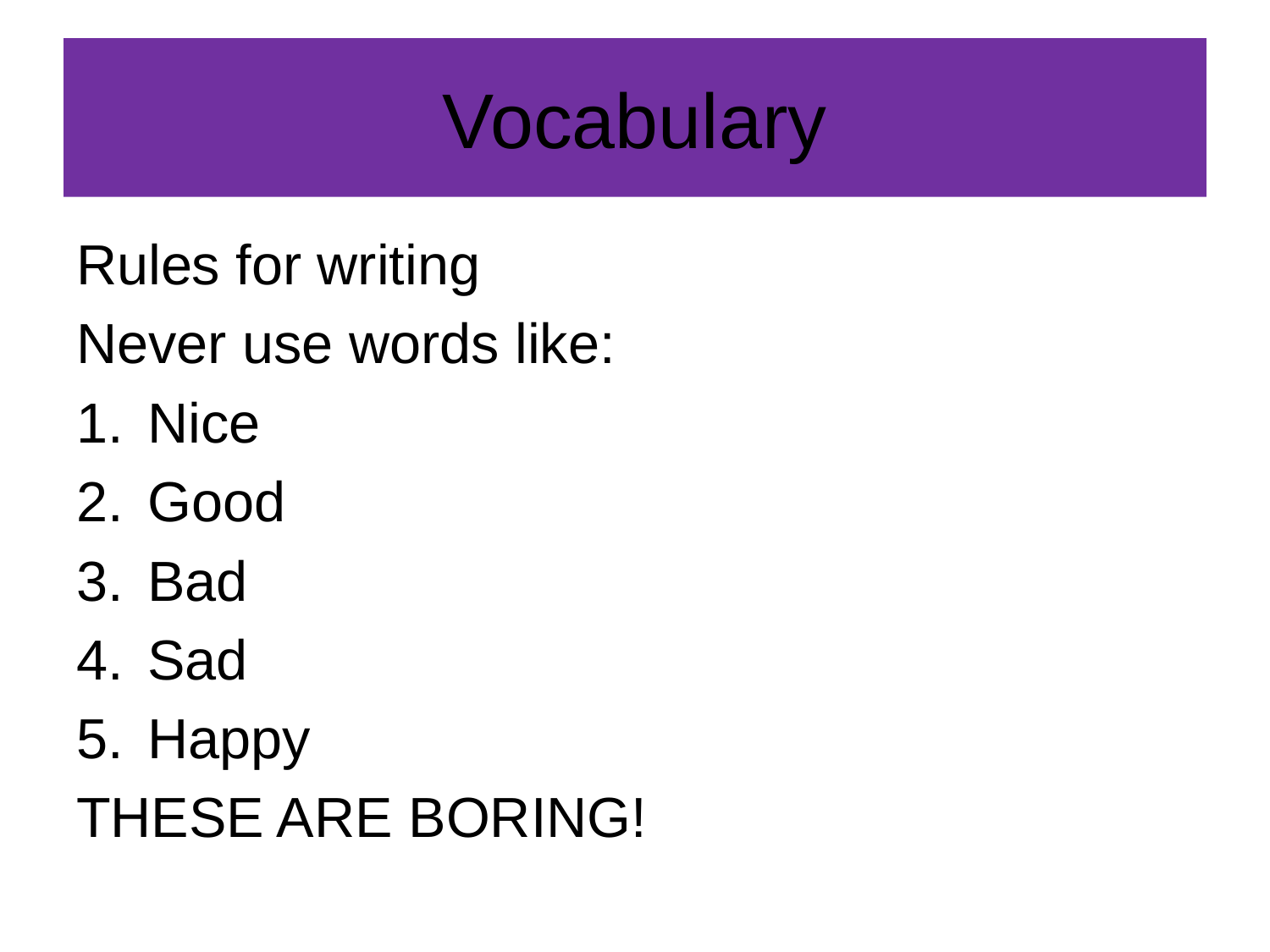

# Vocabulary
Rules for writing
Never use words like:
Nice
Good
Bad
Sad
Happy
THESE ARE BORING!